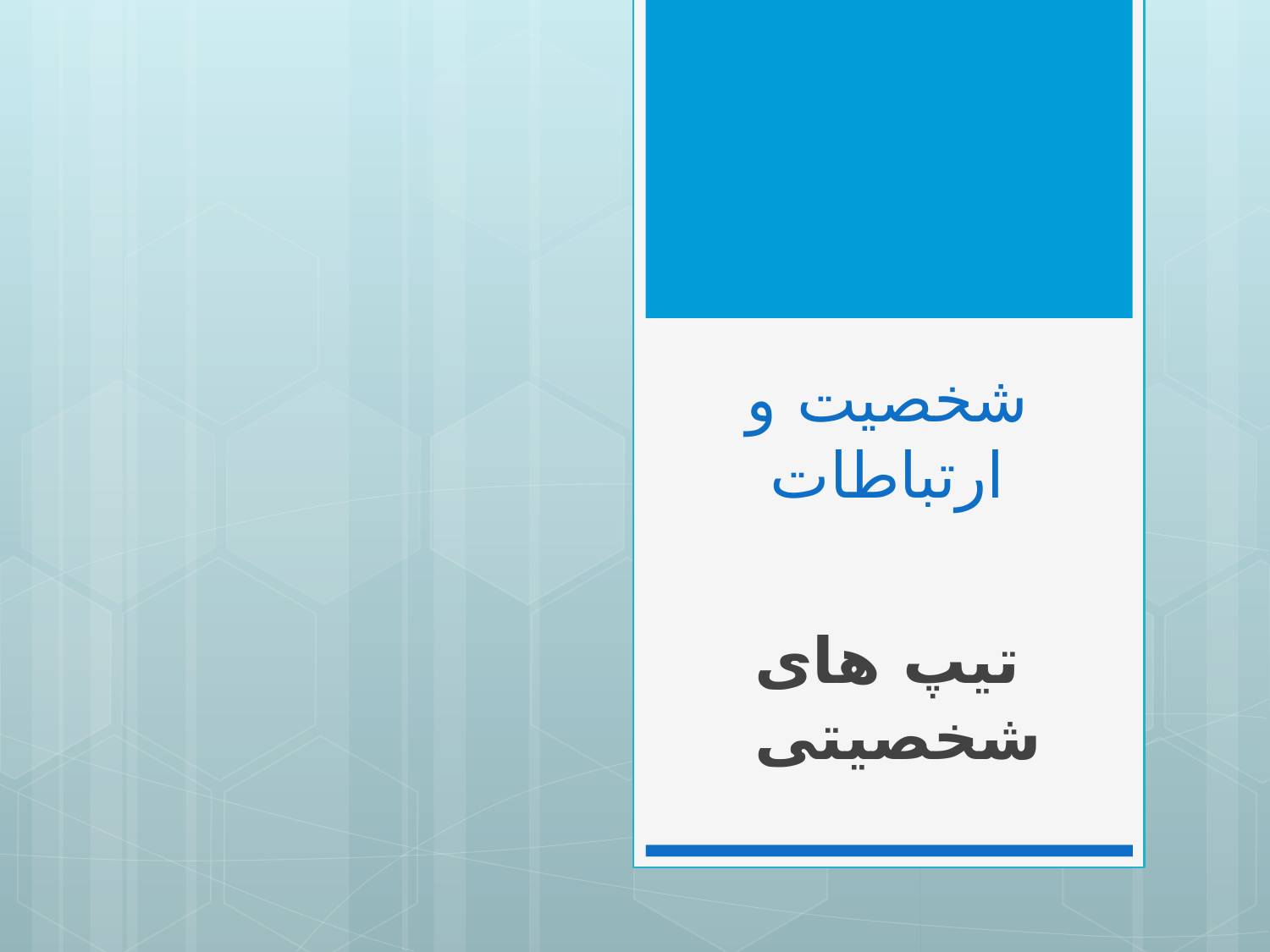

# شخصیت و ارتباطات
تیپ های شخصیتی